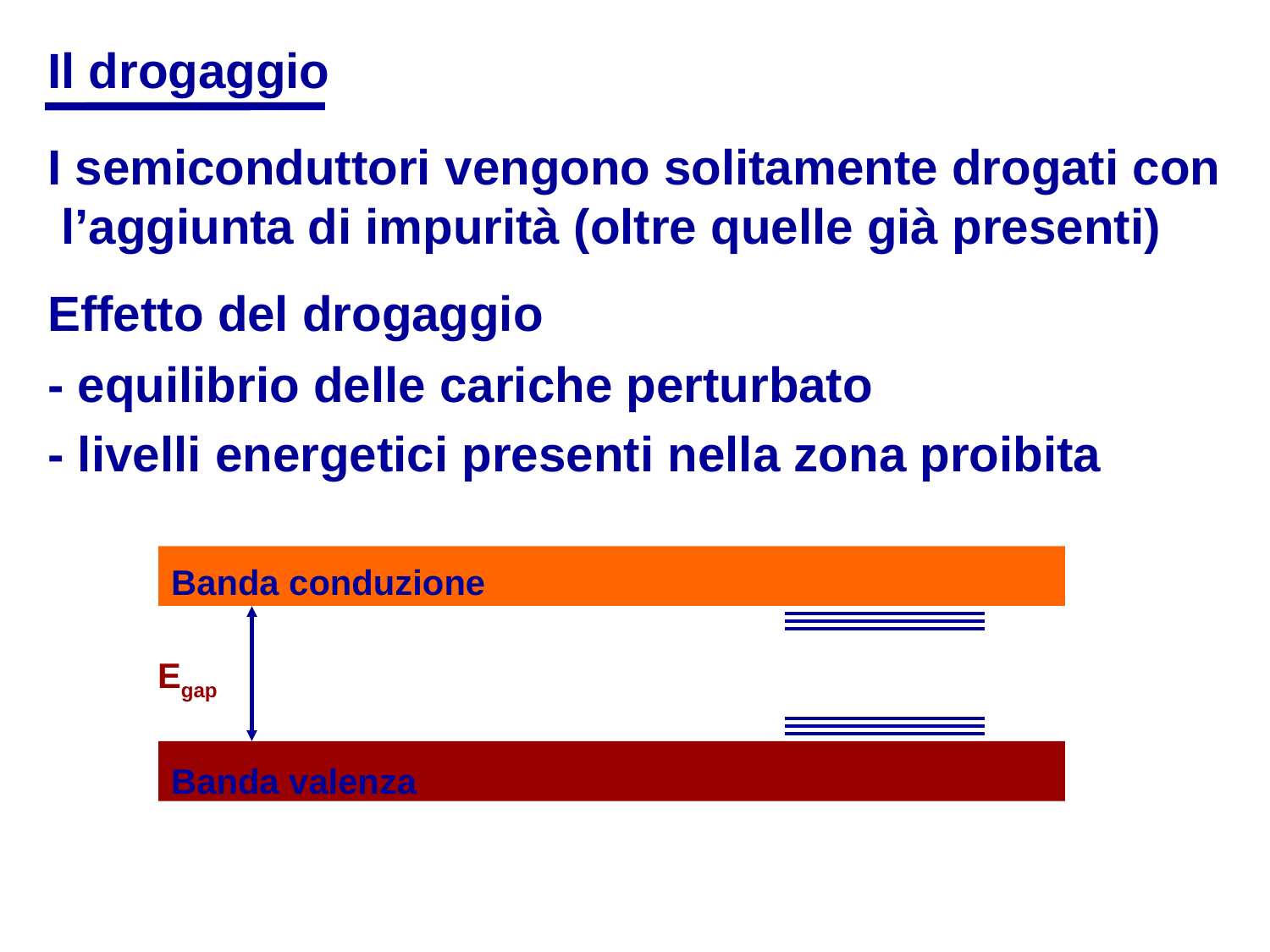

Il drogaggio

I semiconduttori vengono solitamente drogati con  l’aggiunta di impurità (oltre quelle già presenti)
Effetto del drogaggio
- equilibrio delle cariche perturbato
- livelli energetici presenti nella zona proibita

Banda conduzione

Egap

Banda valenza